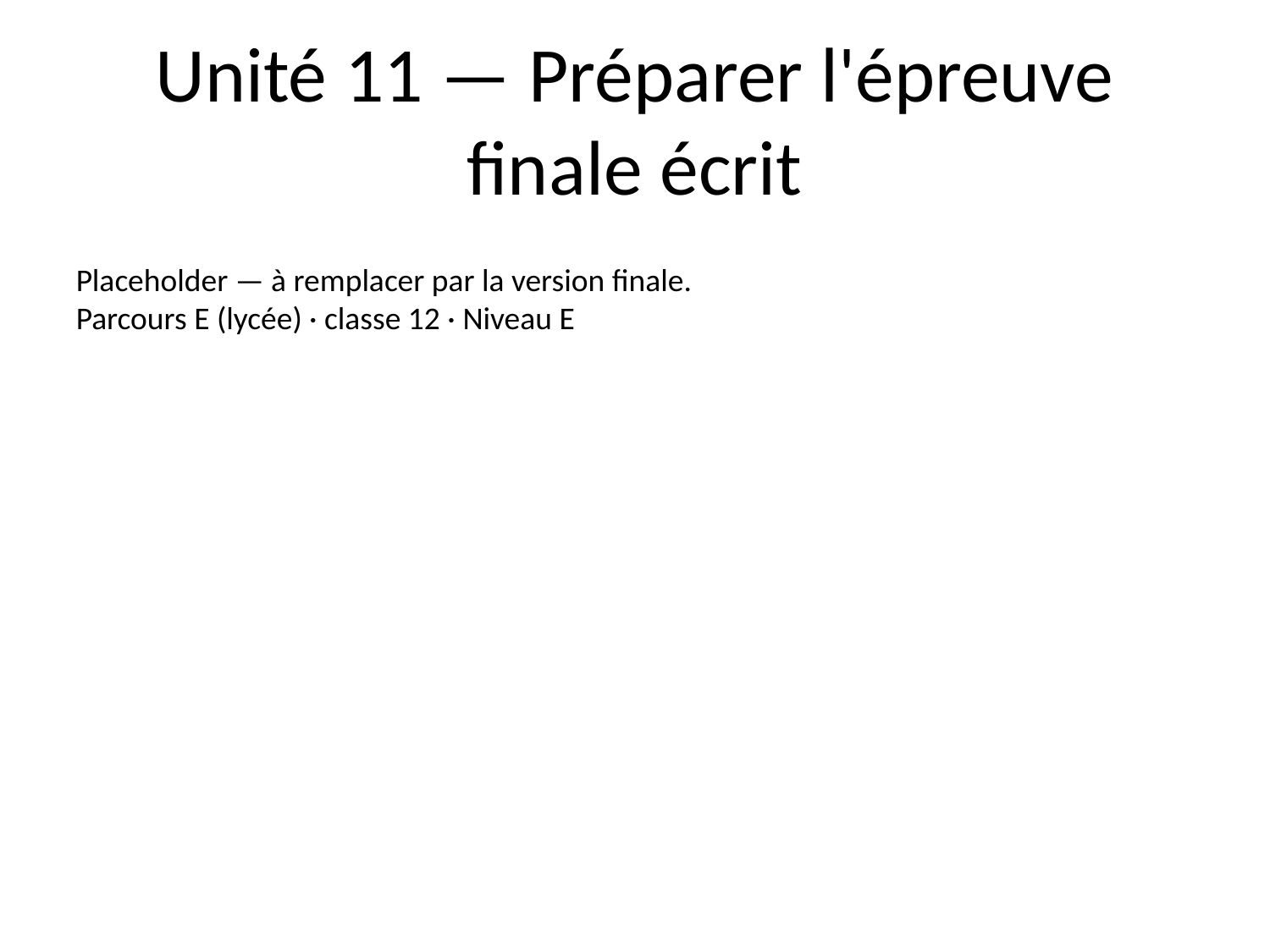

# Unité 11 — Préparer l'épreuve finale écrit
Placeholder — à remplacer par la version finale.
Parcours E (lycée) · classe 12 · Niveau E